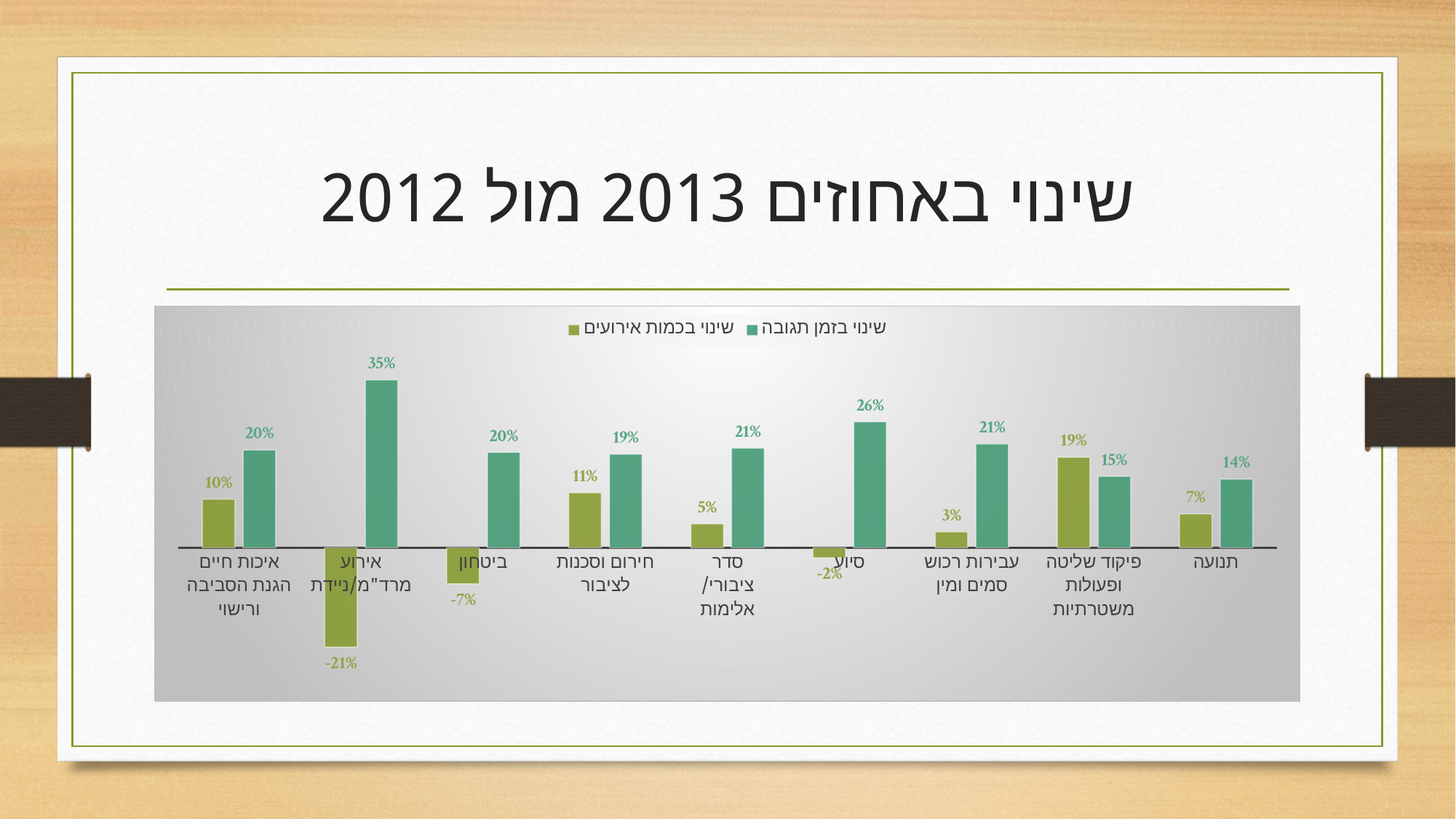

# שינוי באחוזים 2013 מול 2012

### Chart

| Category | שינוי בכמות אירועים | שינוי בזמן תגובה |
|---|---|---|
| איכות חיים הגנת הסביבה ורישוי | 0.10048586000673132 | 0.20197044334975356 |
| אירוע מרד"מ/ניידת | -0.20521490241716078 | 0.34682080924855496 |
| ביטחון | -0.07423574753767737 | 0.19736842105263164 |
| חירום וסכנות לציבור | 0.11367969422748625 | 0.19354838709677424 |
| סדר ציבורי/אלימות | 0.04946257389419784 | 0.2058823529411764 |
| סיוע | -0.02046696893936184 | 0.26027397260273966 |
| עבירות רכוש סמים ומין | 0.03304754389542519 | 0.2147239263803682 |
| פיקוד שליטה ופעולות משטרתיות | 0.1871411613653431 | 0.1476510067114094 |
| תנועה | 0.07035855564854065 | 0.14197530864197527 |